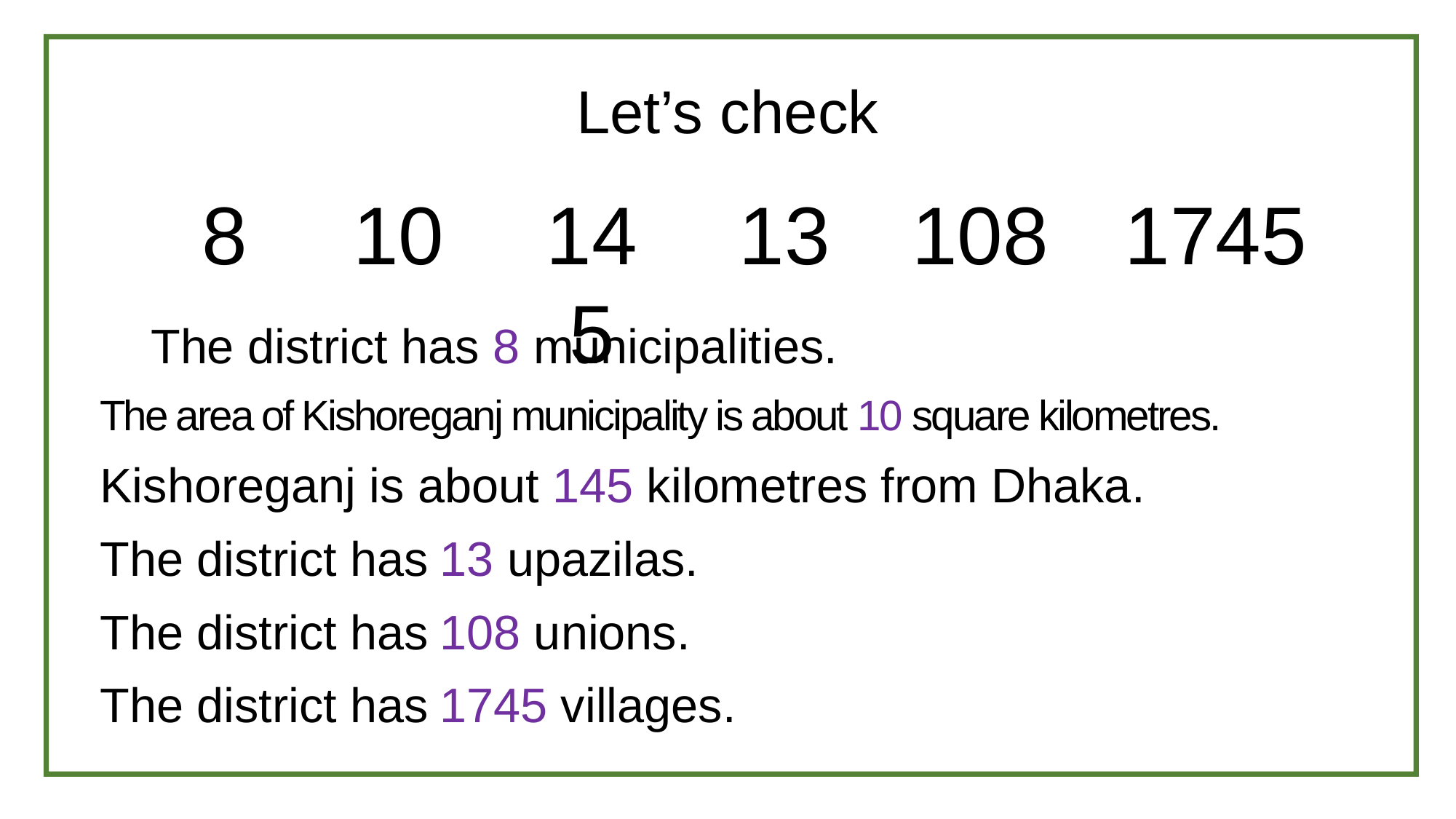

Let’s check
8
10
145
13
108
1745
The district has 8 municipalities.
The area of Kishoreganj municipality is about 10 square kilometres.
Kishoreganj is about 145 kilometres from Dhaka.
The district has 13 upazilas.
The district has 108 unions.
The district has 1745 villages.